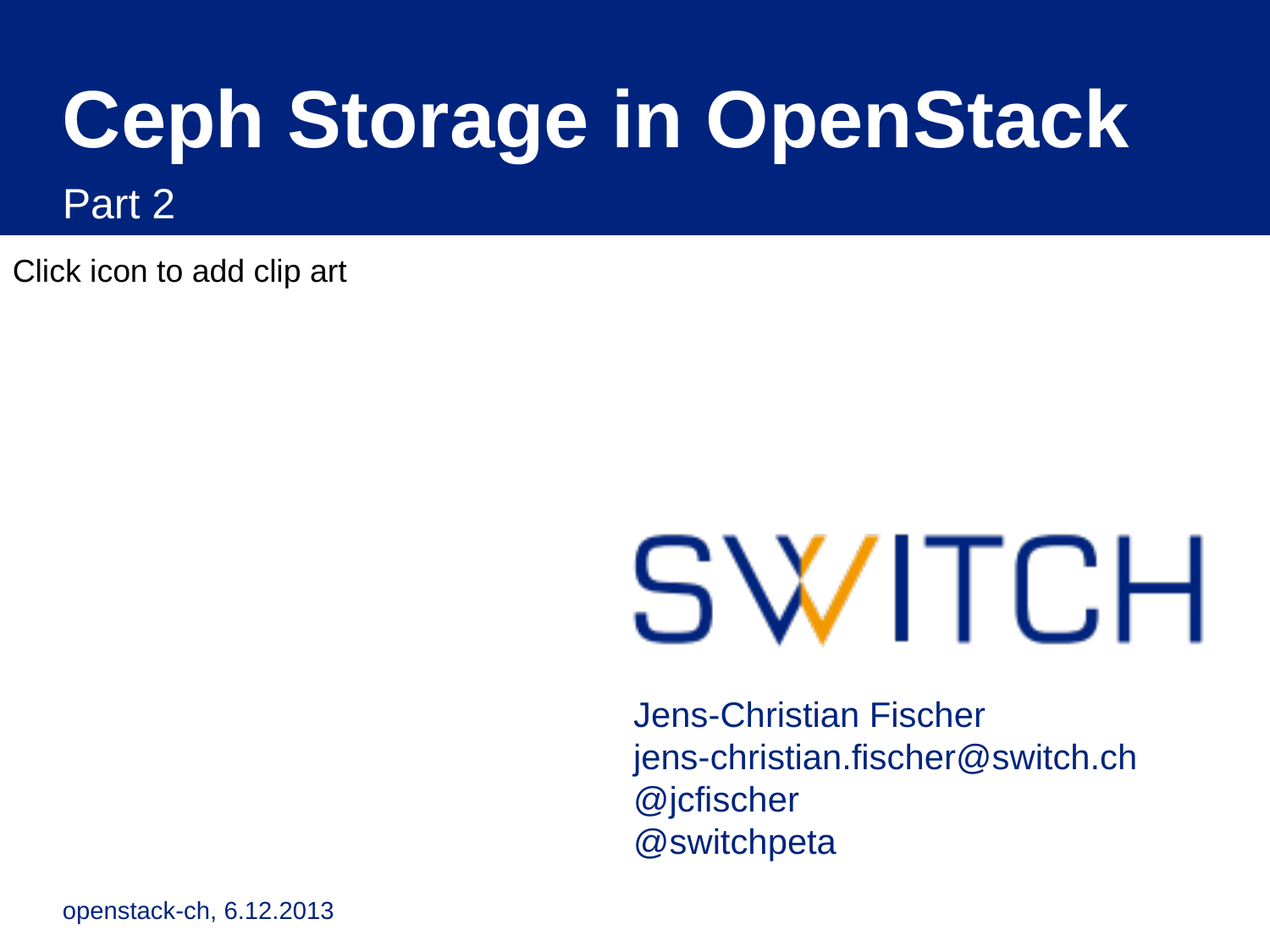

# Ceph Storage in OpenStack
Part 2

Jens-Christian Fischer
jens-christian.fischer@switch.ch
@jcfischer
@switchpeta
openstack-ch, 6.12.2013